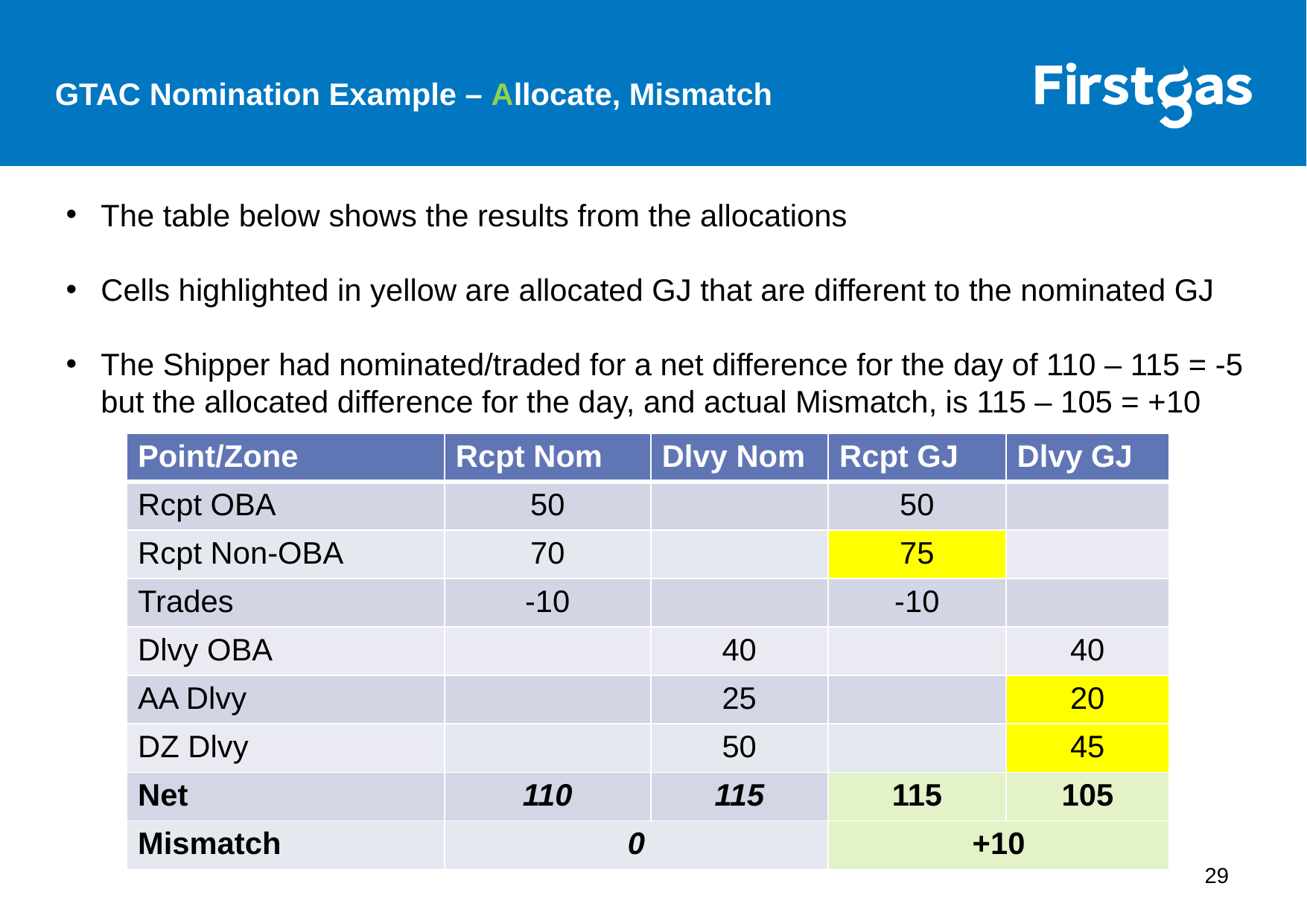

GTAC Nomination Example – Allocate, Mismatch
The table below shows the results from the allocations

Cells highlighted in yellow are allocated GJ that are different to the nominated GJ

The Shipper had nominated/traded for a net difference for the day of 110 – 115 = -5 but the allocated difference for the day, and actual Mismatch, is 115 – 105 = +10
| Point/Zone | Rcpt Nom | Dlvy Nom | Rcpt GJ | Dlvy GJ |
| --- | --- | --- | --- | --- |
| Rcpt OBA | 50 |  | 50 |  |
| Rcpt Non-OBA | 70 |  | 75 |  |
| Trades | -10 |  | -10 |  |
| Dlvy OBA |  | 40 |  | 40 |
| AA Dlvy |  | 25 |  | 20 |
| DZ Dlvy |  | 50 |  | 45 |
| Net | 110 | 115 | 115 | 105 |
| Mismatch | 0 |  | +10 |  |
29